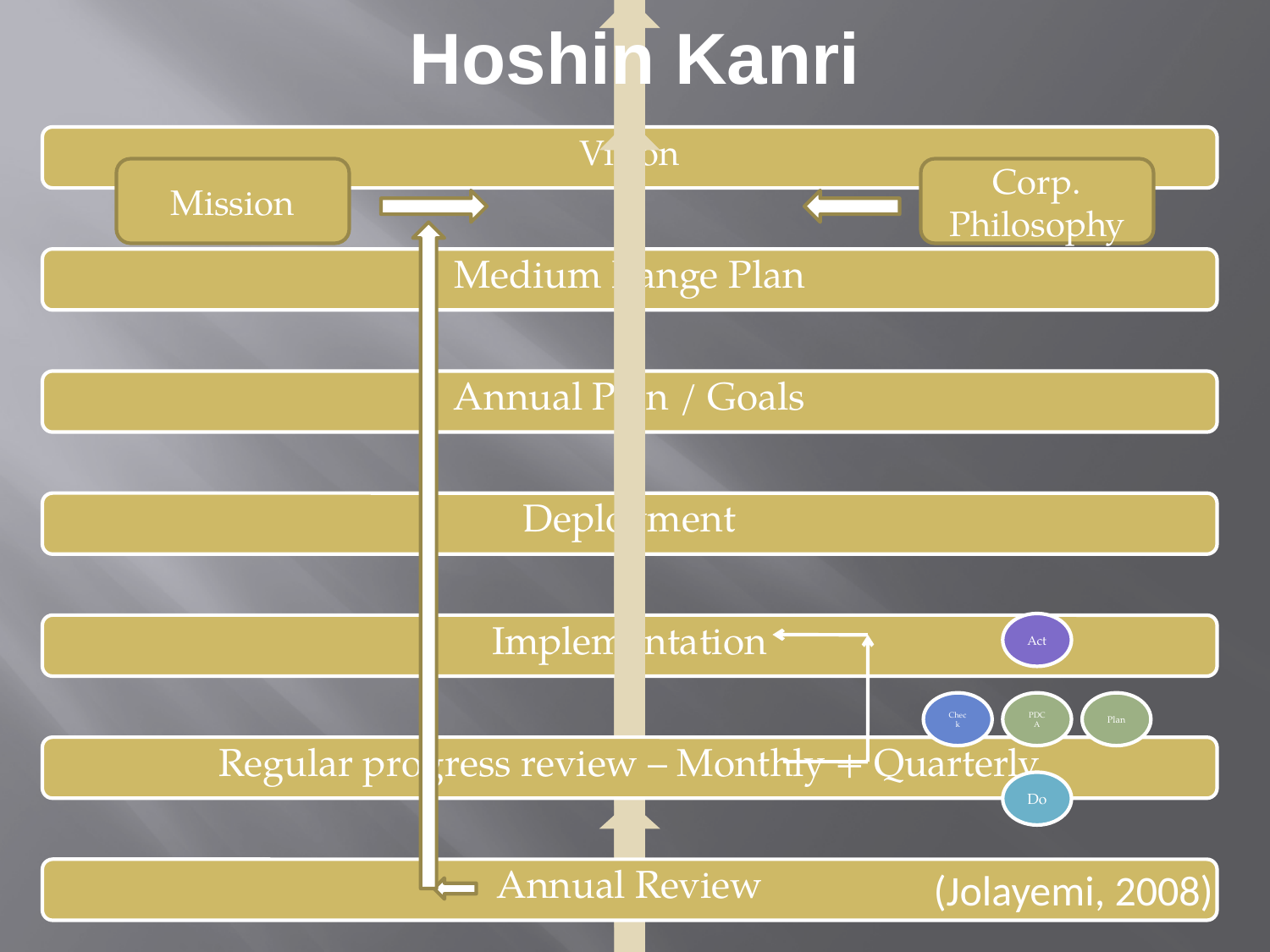

# Hoshin Kanri
Vision
Medium Range Plan
Annual Plan / Goals
Deployment
Implementation
Regular progress review – Monthly + Quarterly
Annual Review
Mission
Corp. Philosophy

PDCA
Plan
Do
Check
Act
(Jolayemi, 2008)